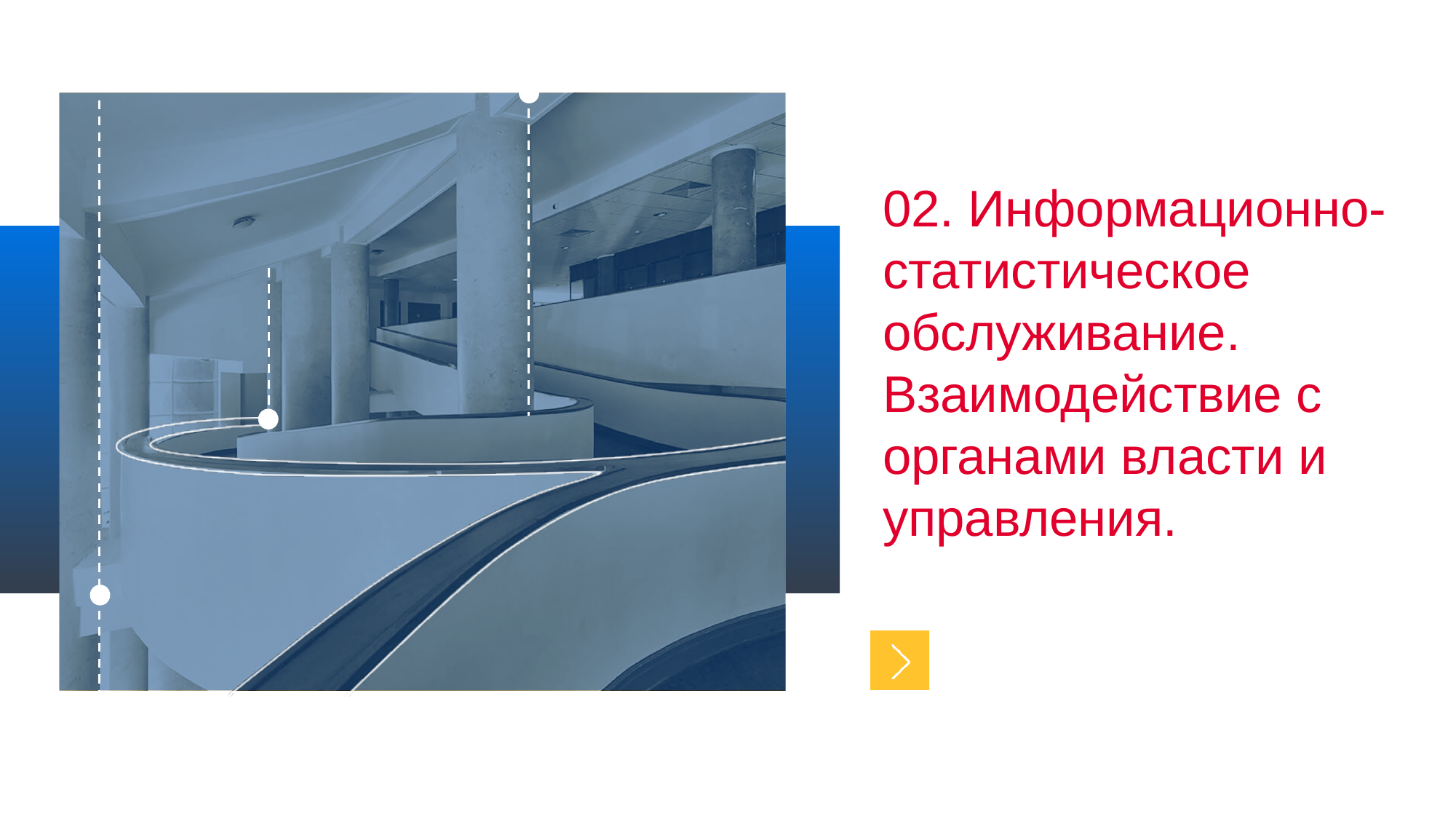

02. Информационно-статистическое обслуживание. Взаимодействие с органами власти и управления.